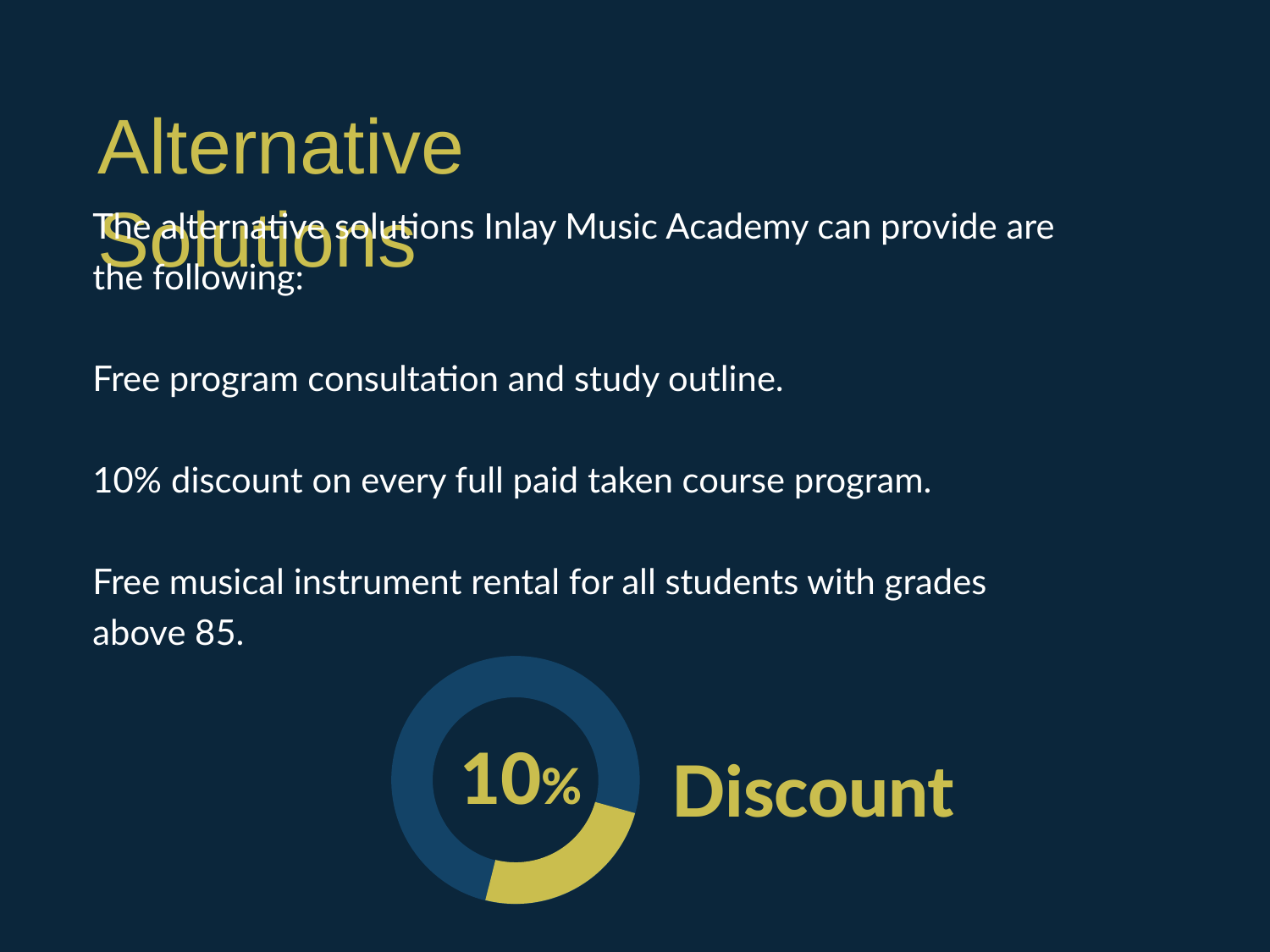

Alternative Solutions
The alternative solutions Inlay Music Academy can provide are the following:
Free program consultation and study outline.
10% discount on every full paid taken course program.
Free musical instrument rental for all students with grades above 85.

10%
Discount